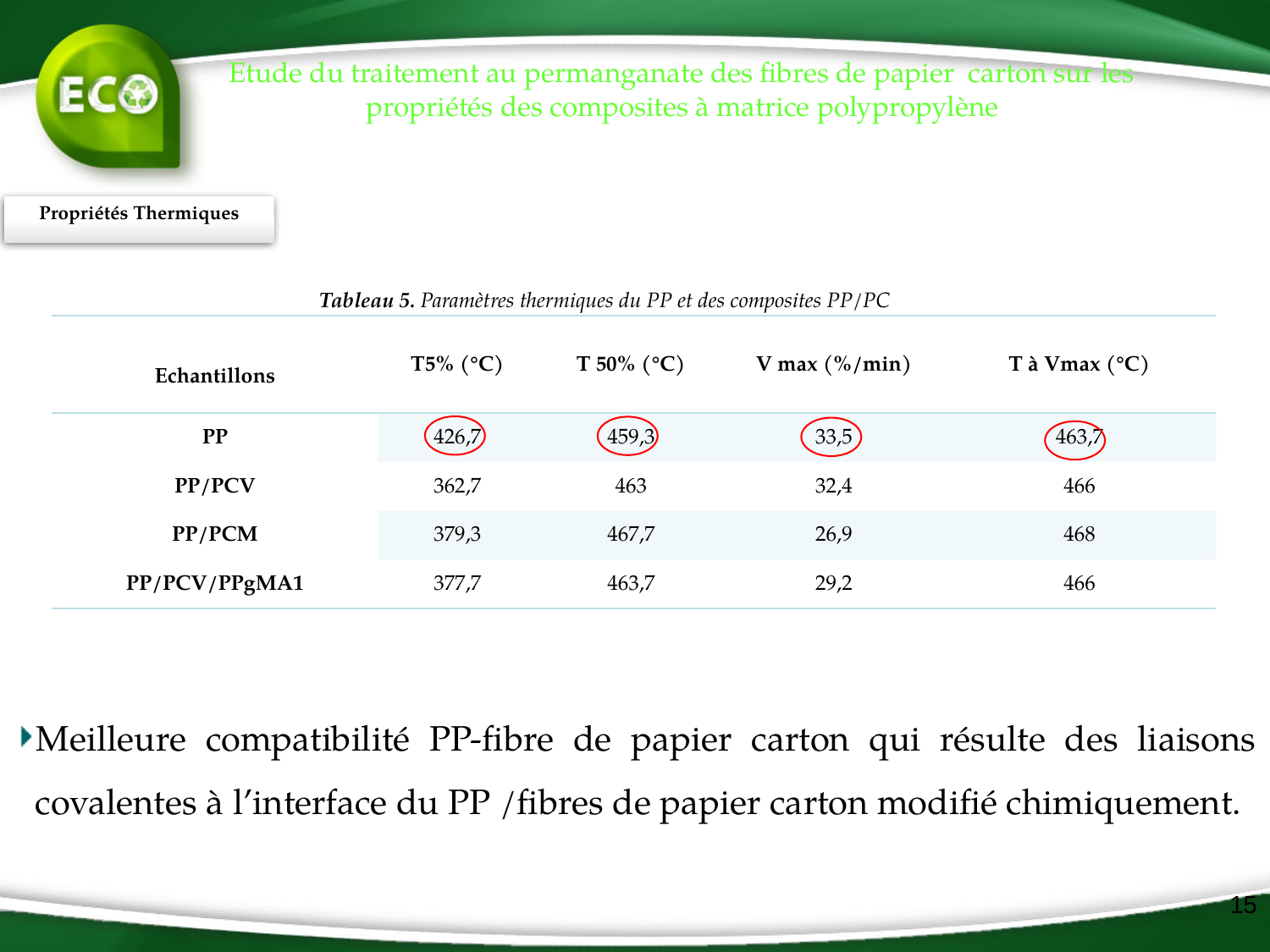

Etude du traitement au permanganate des fibres de papier  carton sur les propriétés des composites à matrice polypropylène

Propriétés Thermiques
Tableau 5. Paramètres thermiques du PP et des composites PP/PC
| Echantillons | T5% (°C) | T 50% (°C) | V max (%/min) | T à Vmax (°C) |
| --- | --- | --- | --- | --- |
| PP | 426,7 | 459,3 | 33,5 | 463,7 |
| PP/PCV | 362,7 | 463 | 32,4 | 466 |
| PP/PCM | 379,3 | 467,7 | 26,9 | 468 |
| PP/PCV/PPgMA1 | 377,7 | 463,7 | 29,2 | 466 |

Meilleure compatibilité PP-fibre de papier carton qui résulte des liaisons covalentes à l’interface du PP /fibres de papier carton modifié chimiquement.
15